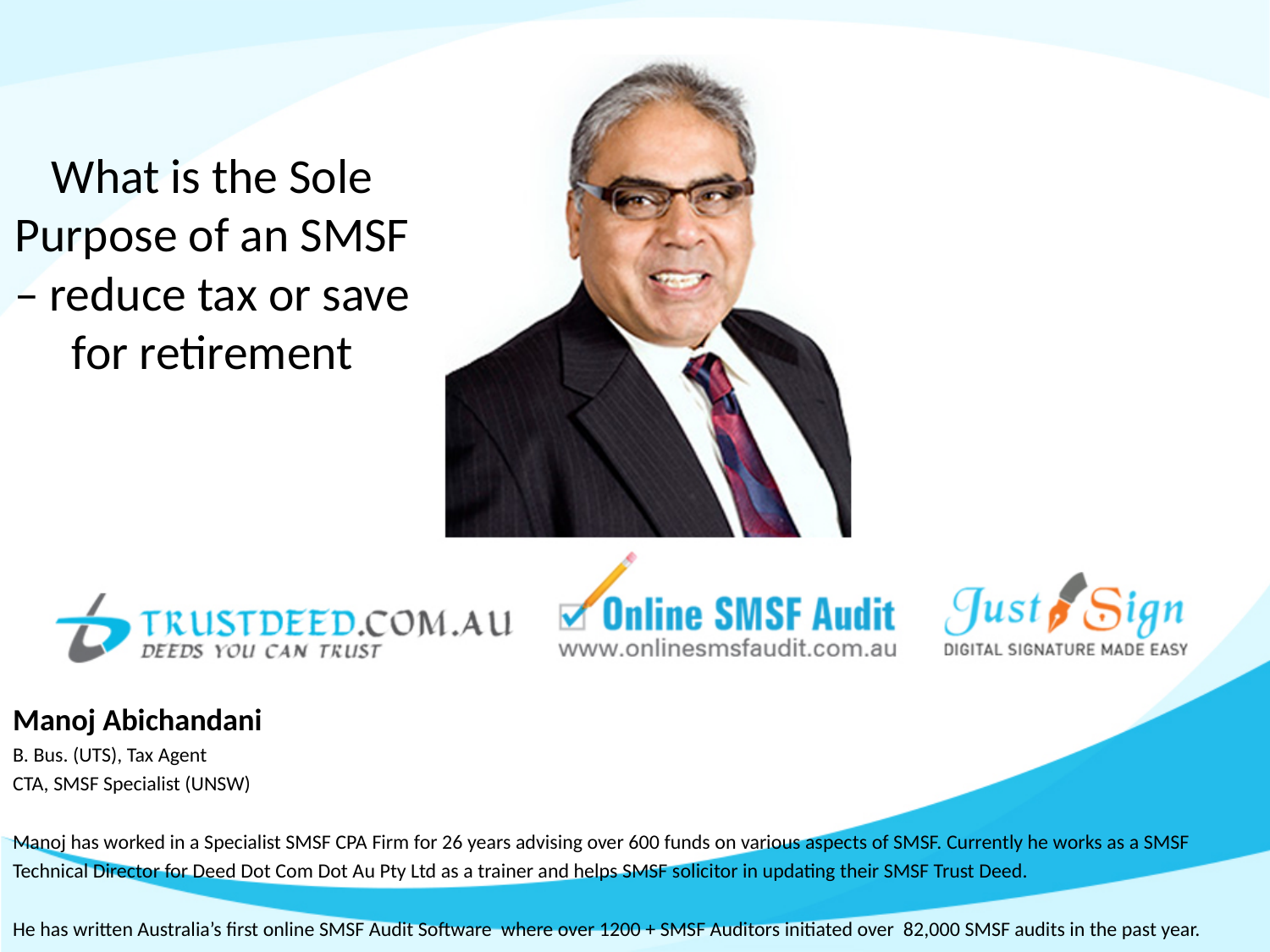

What is the Sole Purpose of an SMSF – reduce tax or save for retirement
Manoj Abichandani
B. Bus. (UTS), Tax Agent
CTA, SMSF Specialist (UNSW)

Manoj has worked in a Specialist SMSF CPA Firm for 26 years advising over 600 funds on various aspects of SMSF. Currently he works as a SMSF Technical Director for Deed Dot Com Dot Au Pty Ltd as a trainer and helps SMSF solicitor in updating their SMSF Trust Deed.

He has written Australia’s first online SMSF Audit Software  where over 1200 + SMSF Auditors initiated over  82,000 SMSF audits in the past year.